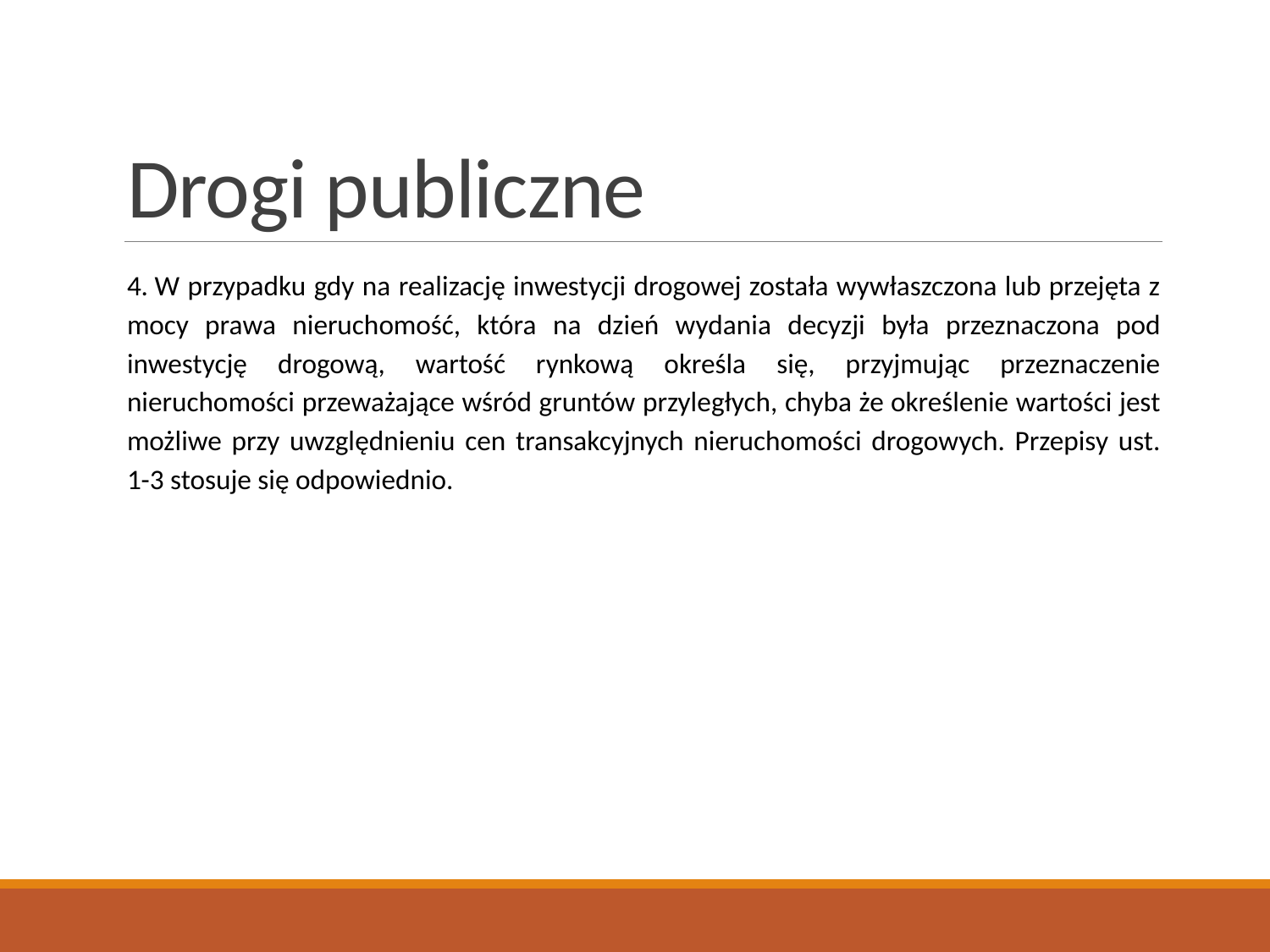

# Drogi publiczne
4. W przypadku gdy na realizację inwestycji drogowej została wywłaszczona lub przejęta z mocy prawa nieruchomość, która na dzień wydania decyzji była przeznaczona pod inwestycję drogową, wartość rynkową określa się, przyjmując przeznaczenie nieruchomości przeważające wśród gruntów przyległych, chyba że określenie wartości jest możliwe przy uwzględnieniu cen transakcyjnych nieruchomości drogowych. Przepisy ust. 1-3 stosuje się odpowiednio.